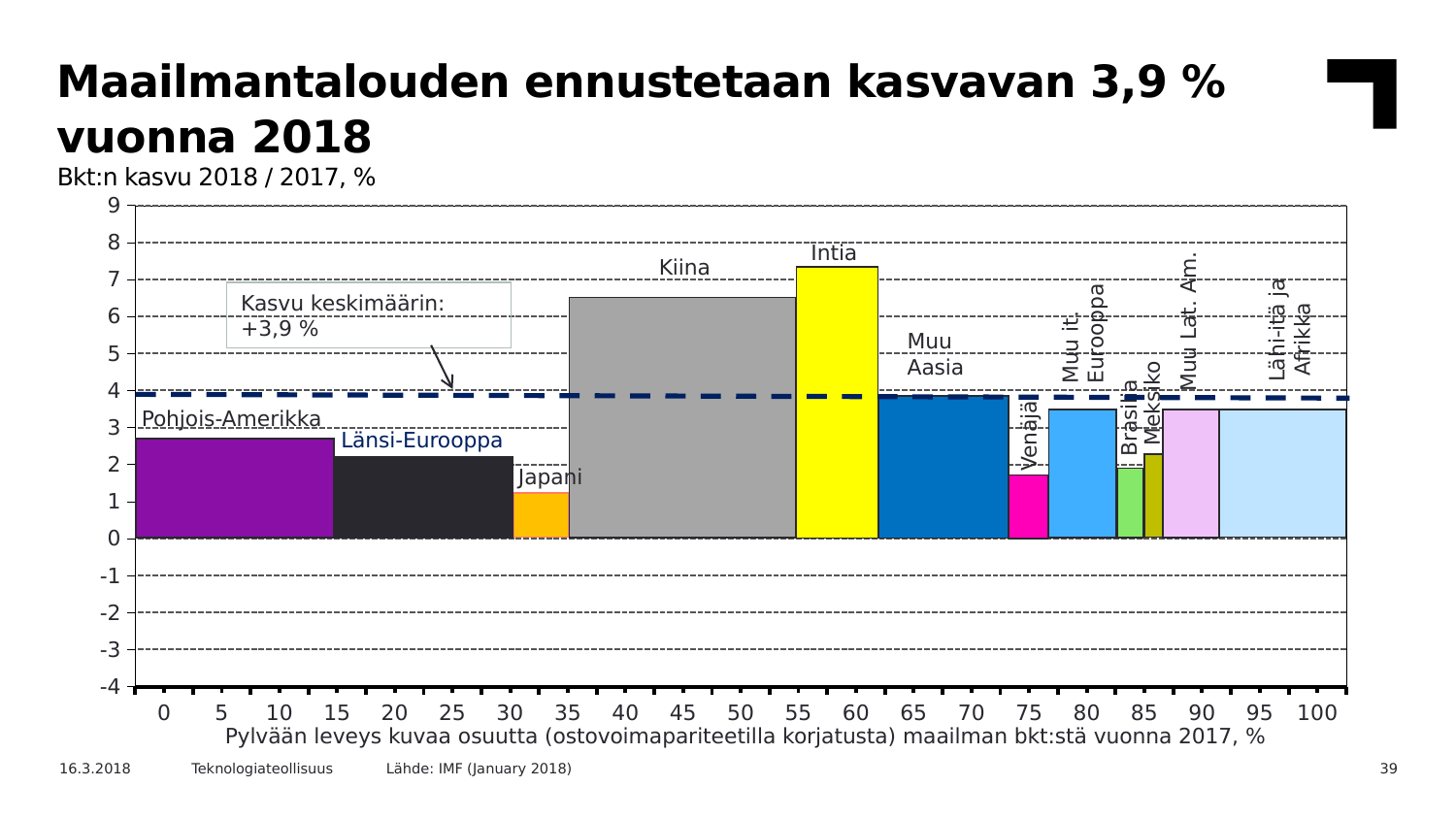

Maailmantalouden ennustetaan kasvavan 3,9 % vuonna 2018
Bkt:n kasvu 2018 / 2017, %

### Chart

| Category | Kasvun osuus 2007 |
|---|---|
| 0 | None |
| 5 | None |
| 10 | None |
| 15 | None |
| 20 | None |
| 25 | None |
| 30 | None |
| 35 | None |
| 40 | None |
| 45 | None |
| 50 | None |
| 55 | None |
| 60 | None |
| 65 | None |
| 70 | None |
| 75 | None |
| 80 | None |
| 85 | None |
| 90 | None |
| 95 | None |
| 100 | None |
Intia
Kiina

Kasvu keskimäärin:
+3,9 %
Muu it. Eurooppa

Lähi-itä ja
 Afrikka

Muu Lat. Am.
Muu
Aasia
Meksiko
Brasilia

Pohjois-Amerikka
Venäjä

Länsi-Eurooppa

Japani

Pylvään leveys kuvaa osuutta (ostovoimapariteetilla korjatusta) maailman bkt:stä vuonna 2017, %
Lähde: IMF (January 2018)
16.3.2018
Teknologiateollisuus
39